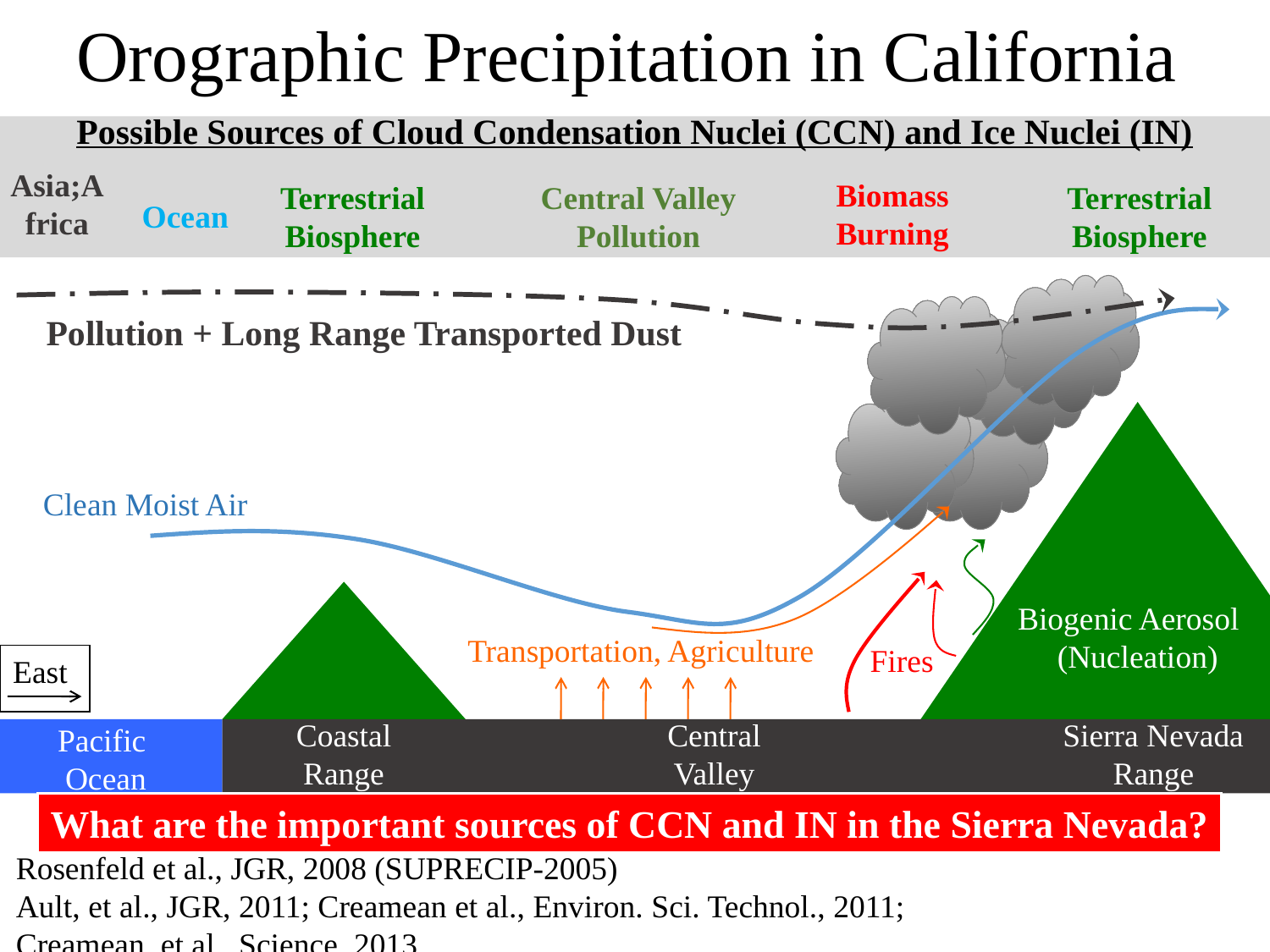

# Orographic Precipitation in California
Possible Sources of Cloud Condensation Nuclei (CCN) and Ice Nuclei (IN)

Asia;Africa
Biomass
Burning
Terrestrial Biosphere
Terrestrial Biosphere
Central Valley Pollution
Ocean

Pollution + Long Range Transported Dust

Clean Moist Air

Biogenic Aerosol
(Nucleation)
Transportation, Agriculture
Fires

East
Coastal Range
Central Valley
Sierra Nevada Range
Pacific
Ocean

What are the important sources of CCN and IN in the Sierra Nevada?
Rosenfeld et al., JGR, 2008 (SUPRECIP-2005)
Ault, et al., JGR, 2011; Creamean et al., Environ. Sci. Technol., 2011;
Creamean, et al., Science, 2013.